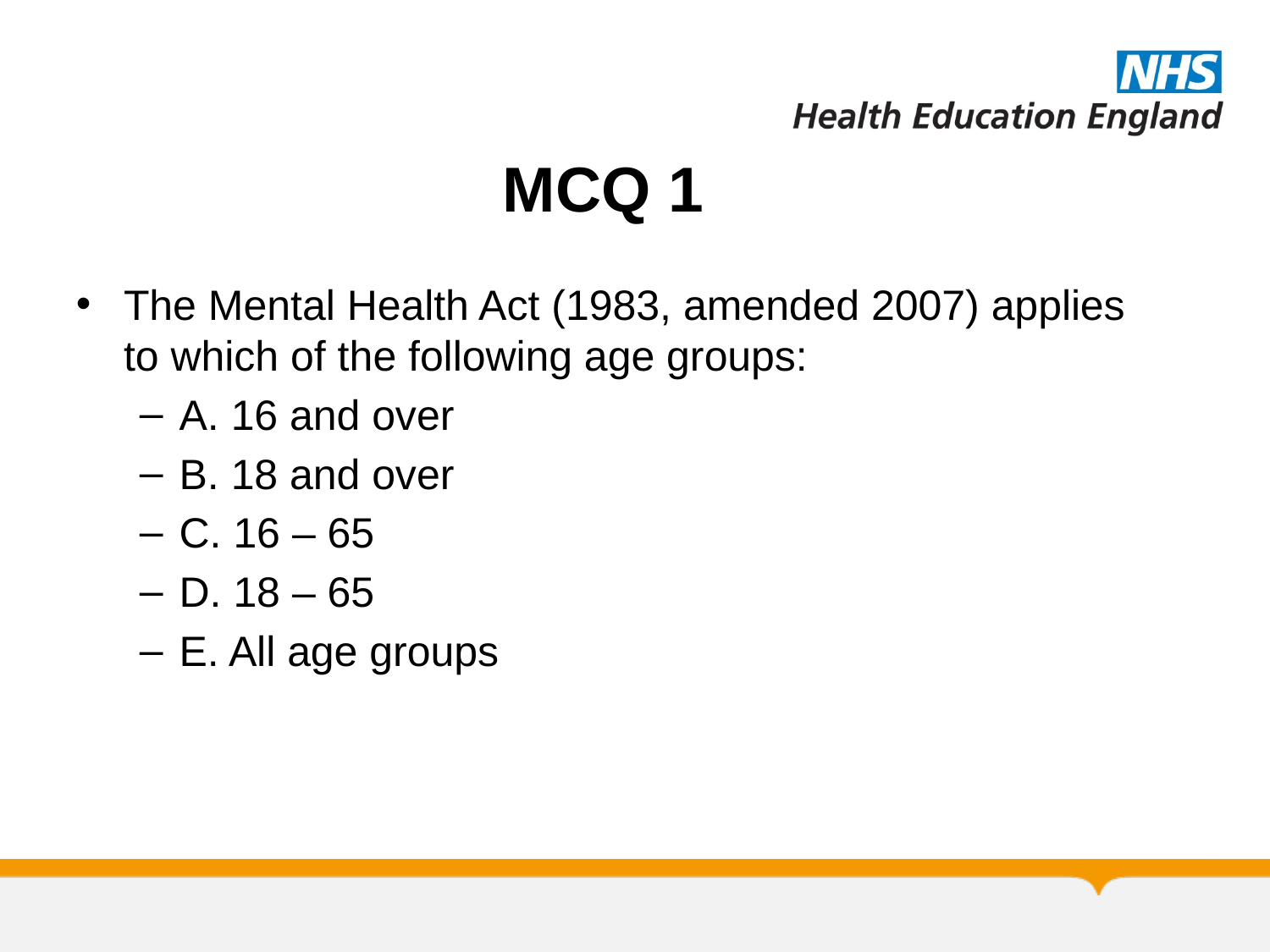

# MCQ 1
The Mental Health Act (1983, amended 2007) applies to which of the following age groups:
A. 16 and over
B. 18 and over
C. 16 – 65
D. 18 – 65
E. All age groups